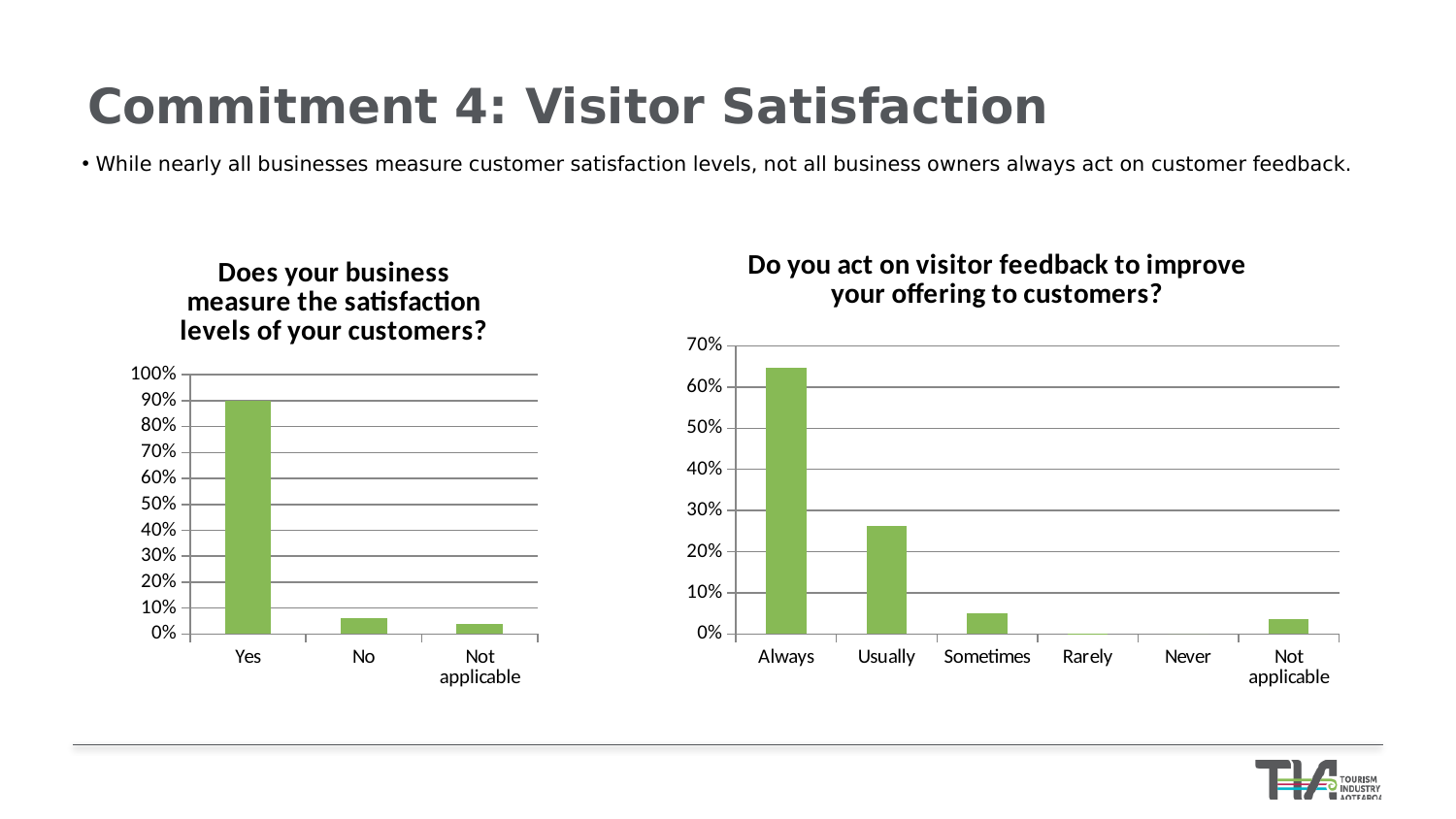

Commitment 4: Visitor Satisfaction
While nearly all businesses measure customer satisfaction levels, not all business owners always act on customer feedback.

### Chart: Does your business measure the satisfaction levels of your customers?

| Category | Responses |
|---|---|
| Yes | 0.8987999999999999 |
| No | 0.0622 |
| Not applicable | 0.0391 |

### Chart: Do you act on visitor feedback to improve your offering to customers?

| Category | Responses |
|---|---|
| Always | 0.6465000000000001 |
| Usually | 0.2629 |
| Sometimes | 0.0515 |
| Rarely | 0.0018 |
| Never | 0.0 |
| Not applicable | 0.0373 |